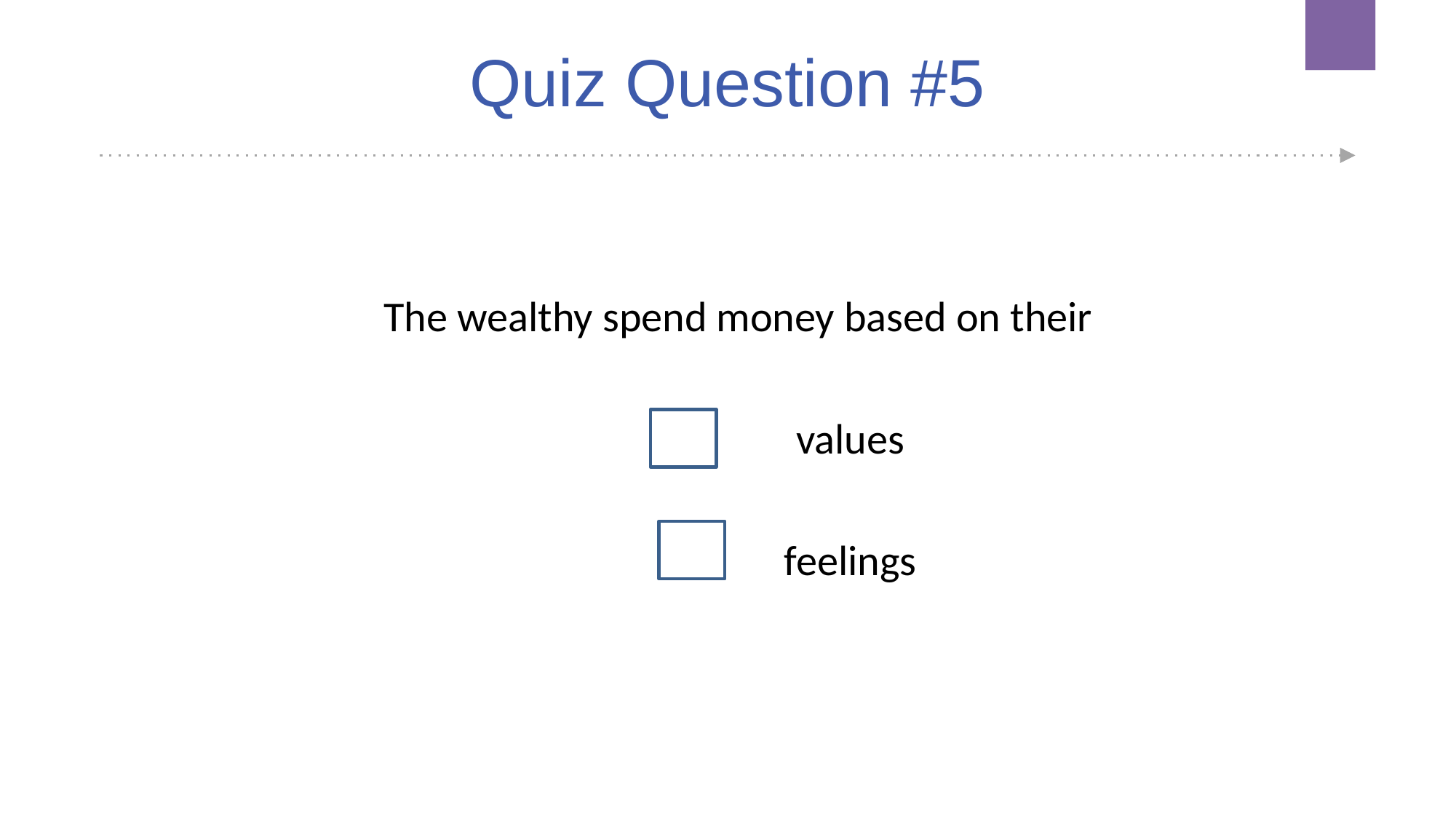

# Quiz Question #5

The wealthy spend money based on their

			values

			feelings